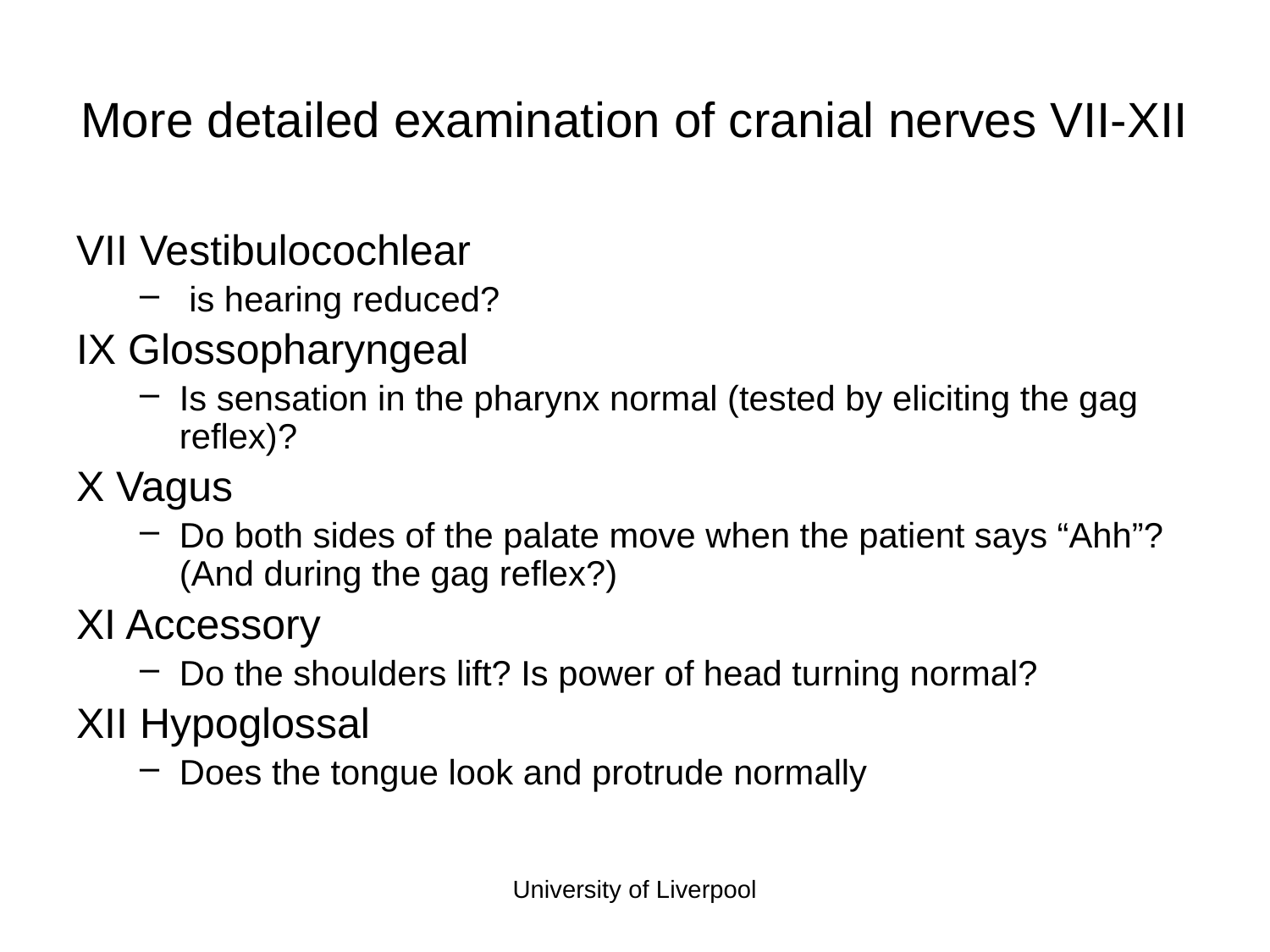

# More detailed examination of cranial nerves VII-XII
VII Vestibulocochlear
 is hearing reduced?
IX Glossopharyngeal
Is sensation in the pharynx normal (tested by eliciting the gag reflex)?
X Vagus
Do both sides of the palate move when the patient says “Ahh”? (And during the gag reflex?)
XI Accessory
Do the shoulders lift? Is power of head turning normal?
XII Hypoglossal
Does the tongue look and protrude normally
University of Liverpool